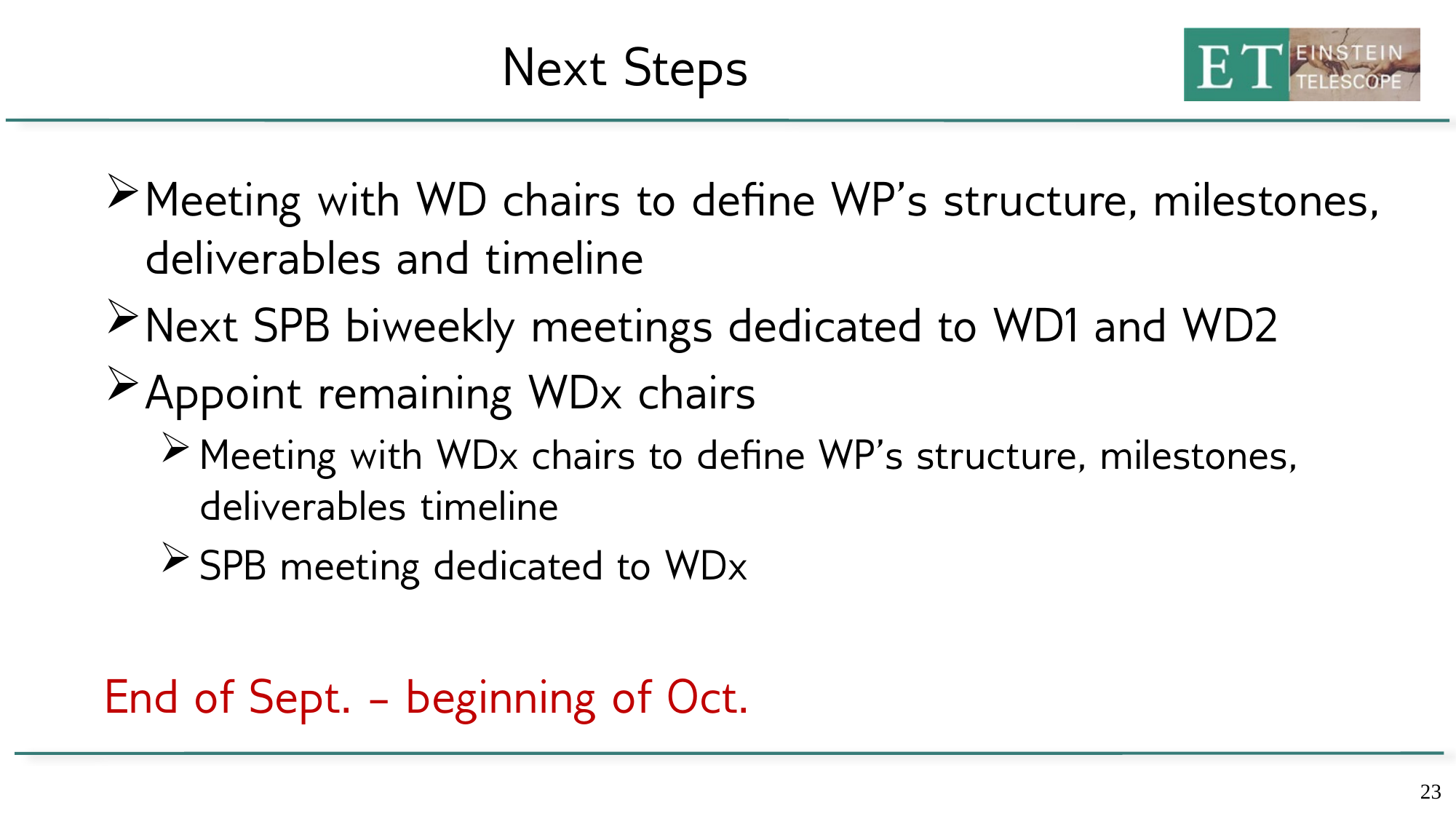

# Next Steps
Meeting with WD chairs to define WP’s structure, milestones, deliverables and timeline
Next SPB biweekly meetings dedicated to WD1 and WD2
Appoint remaining WDx chairs
Meeting with WDx chairs to define WP’s structure, milestones, deliverables timeline
SPB meeting dedicated to WDx

End of Sept. – beginning of Oct.

23